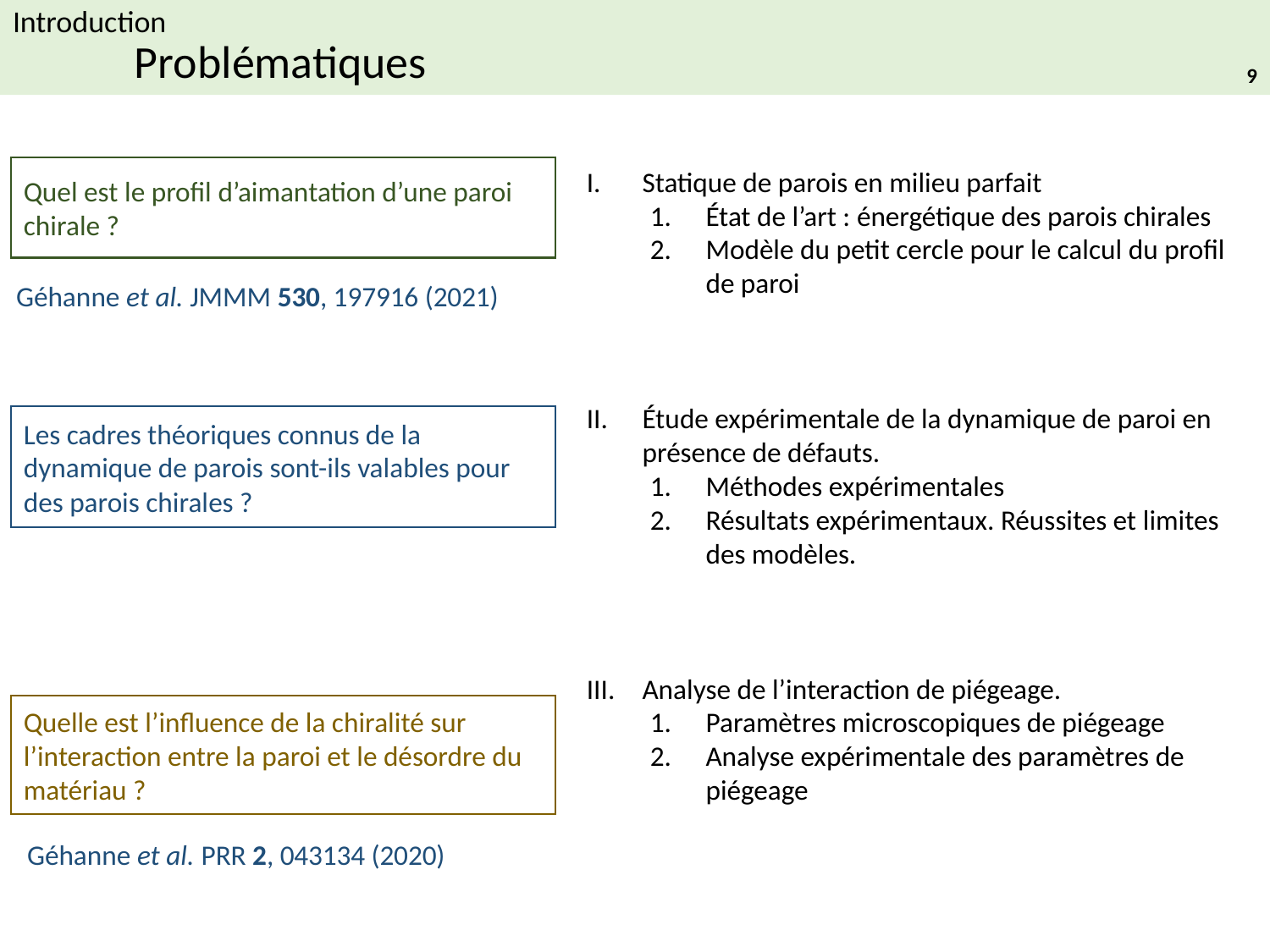

# Introduction Problématiques
9
Quel est le profil d’aimantation d’une paroi chirale ?
Statique de parois en milieu parfait
État de l’art : énergétique des parois chirales
Modèle du petit cercle pour le calcul du profil de paroi

Étude expérimentale de la dynamique de paroi en présence de défauts.
Méthodes expérimentales
Résultats expérimentaux. Réussites et limites des modèles.

Analyse de l’interaction de piégeage.
Paramètres microscopiques de piégeage
Analyse expérimentale des paramètres de piégeage
Géhanne et al. JMMM 530, 197916 (2021)
Les cadres théoriques connus de la dynamique de parois sont-ils valables pour des parois chirales ?
Quelle est l’influence de la chiralité sur l’interaction entre la paroi et le désordre du matériau ?
Géhanne et al. PRR 2, 043134 (2020)